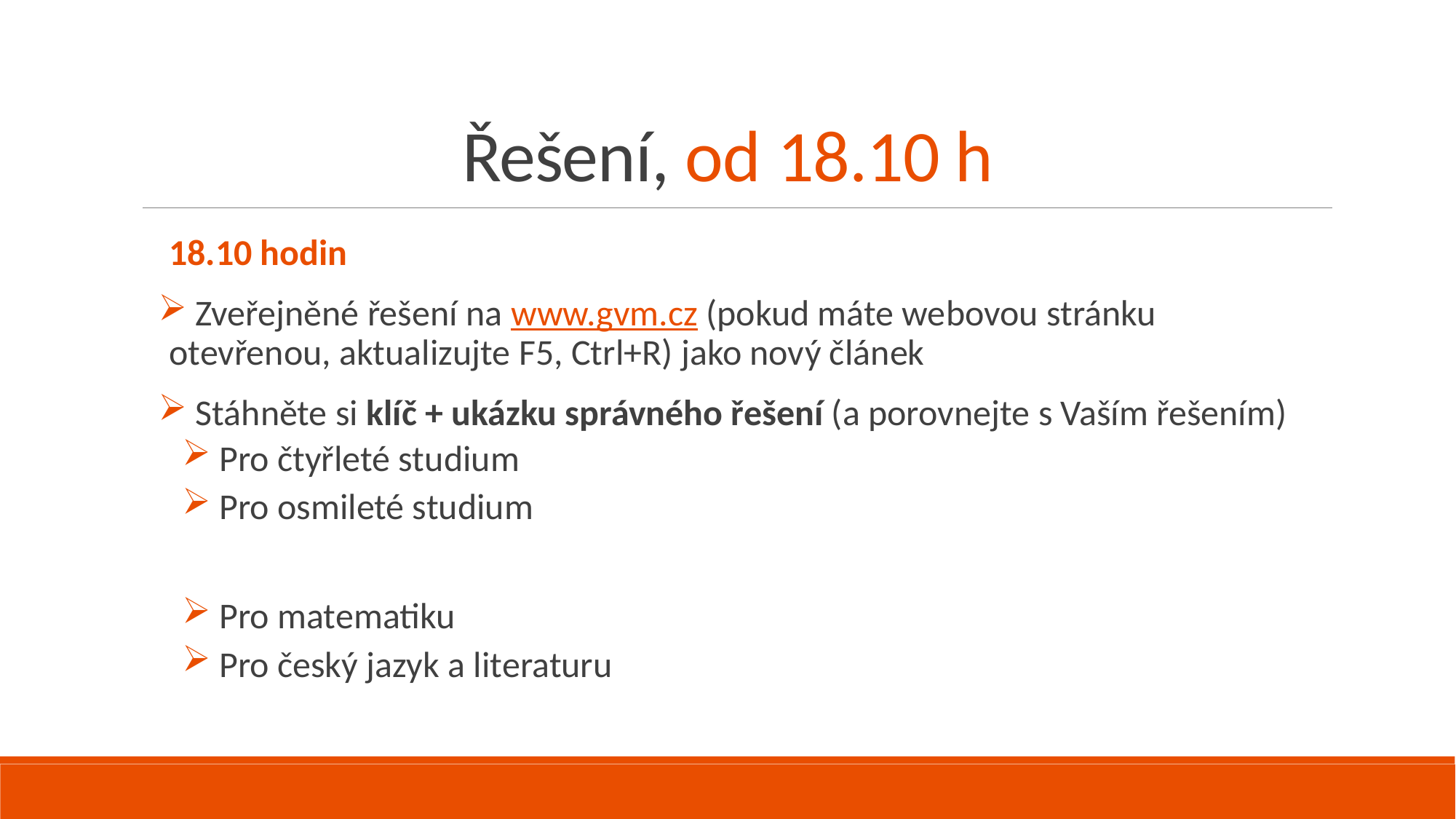

# Řešení, od 18.10 h
18.10 hodin
 Zveřejněné řešení na www.gvm.cz (pokud máte webovou stránku otevřenou, aktualizujte F5, Ctrl+R) jako nový článek
 Stáhněte si klíč + ukázku správného řešení (a porovnejte s Vaším řešením)
 Pro čtyřleté studium
 Pro osmileté studium

 Pro matematiku
 Pro český jazyk a literaturu